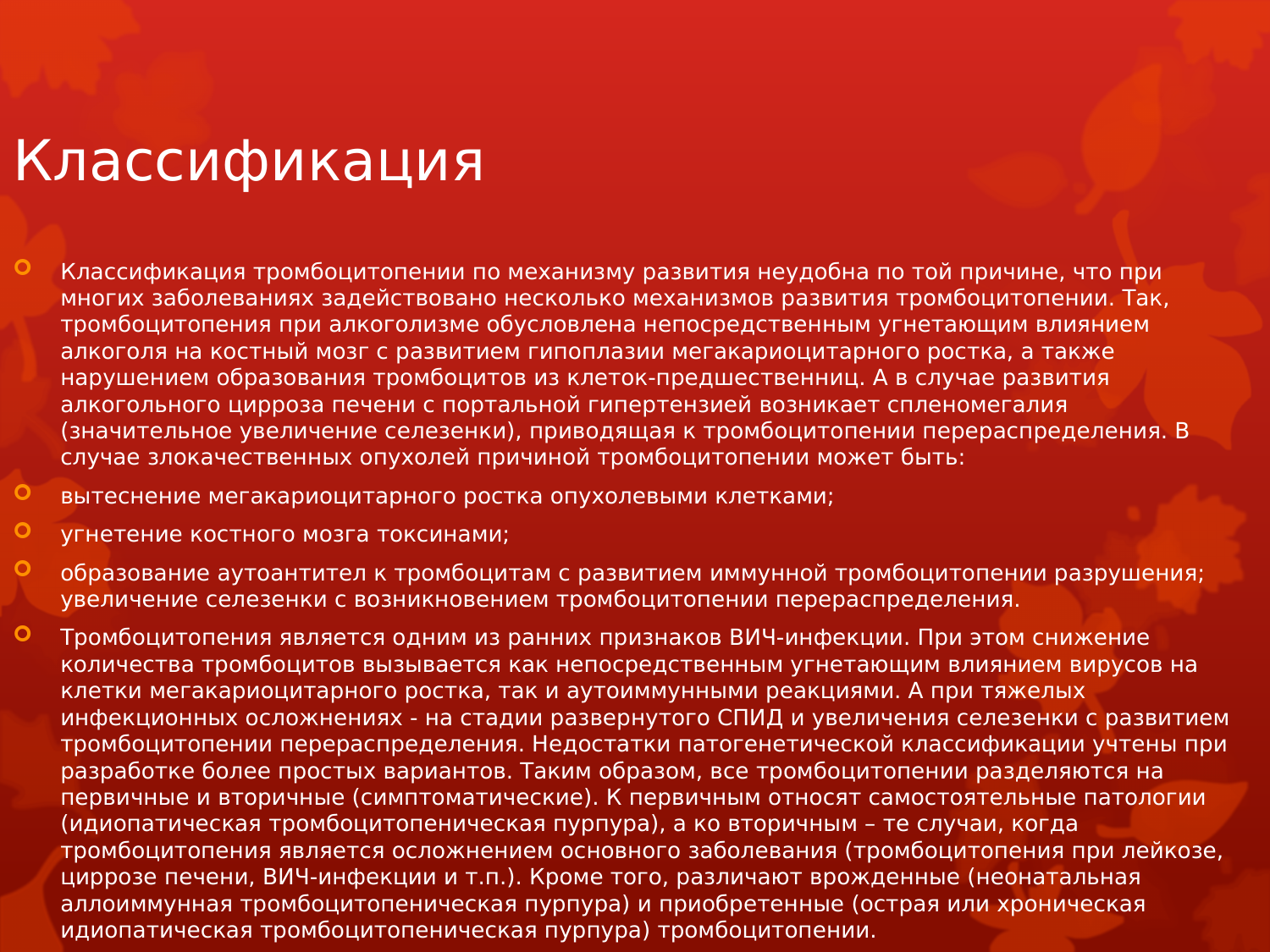

# Классификация
Классификация тромбоцитопении по механизму развития неудобна по той причине, что при многих заболеваниях задействовано несколько механизмов развития тромбоцитопении. Так, тромбоцитопения при алкоголизме обусловлена непосредственным угнетающим влиянием алкоголя на костный мозг с развитием гипоплазии мегакариоцитарного ростка, а также нарушением образования тромбоцитов из клеток-предшественниц. А в случае развития алкогольного цирроза печени с портальной гипертензией возникает спленомегалия (значительное увеличение селезенки), приводящая к тромбоцитопении перераспределения. В случае злокачественных опухолей причиной тромбоцитопении может быть:
вытеснение мегакариоцитарного ростка опухолевыми клетками;
угнетение костного мозга токсинами;
образование аутоантител к тромбоцитам с развитием иммунной тромбоцитопении разрушения; увеличение селезенки с возникновением тромбоцитопении перераспределения.
Тромбоцитопения является одним из ранних признаков ВИЧ-инфекции. При этом снижение количества тромбоцитов вызывается как непосредственным угнетающим влиянием вирусов на клетки мегакариоцитарного ростка, так и аутоиммунными реакциями. А при тяжелых инфекционных осложнениях - на стадии развернутого СПИД и увеличения селезенки с развитием тромбоцитопении перераспределения. Недостатки патогенетической классификации учтены при разработке более простых вариантов. Таким образом, все тромбоцитопении разделяются на первичные и вторичные (симптоматические). К первичным относят самостоятельные патологии (идиопатическая тромбоцитопеническая пурпура), а ко вторичным – те случаи, когда тромбоцитопения является осложнением основного заболевания (тромбоцитопения при лейкозе, циррозе печени, ВИЧ-инфекции и т.п.). Кроме того, различают врожденные (неонатальная аллоиммунная тромбоцитопеническая пурпура) и приобретенные (острая или хроническая идиопатическая тромбоцитопеническая пурпура) тромбоцитопении.